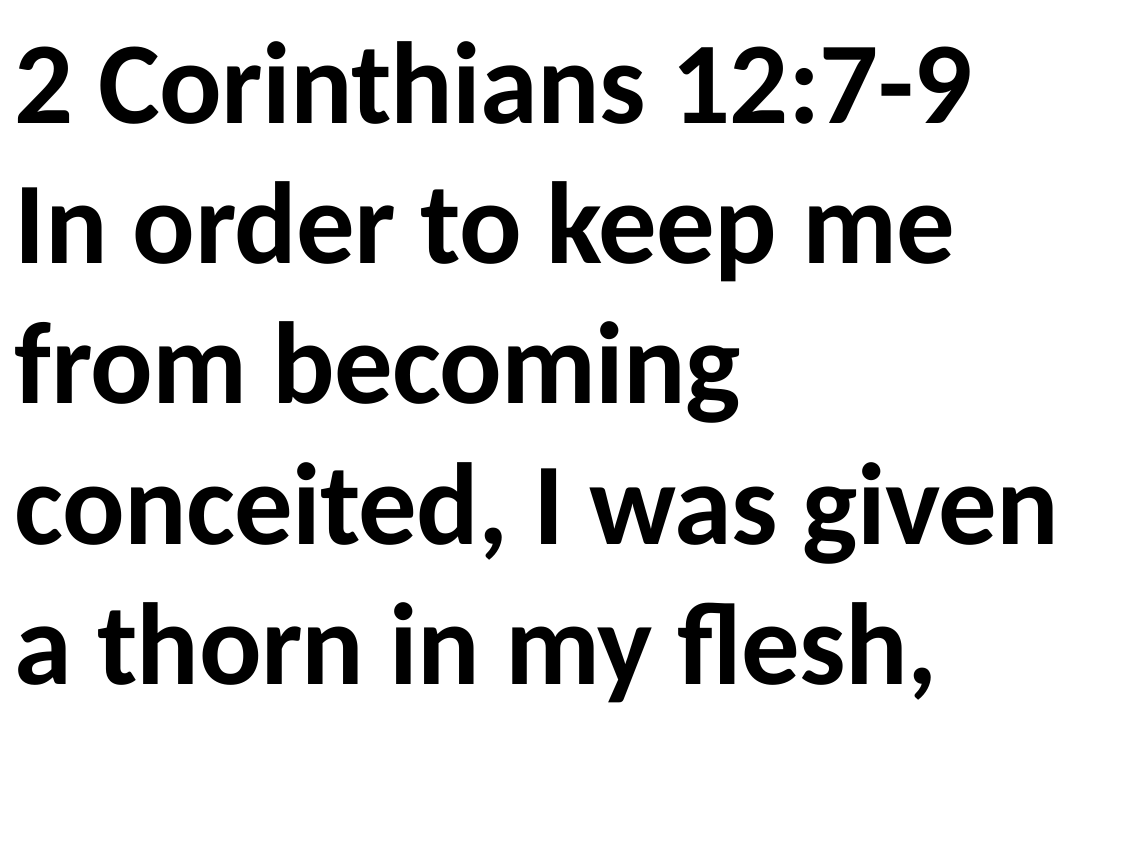

2 Corinthians 12:7-9
In order to keep me from becoming conceited, I was given a thorn in my flesh,

a messenger of Satan, to torment me.  Three times I pleaded with the Lord to take it away from me.  But he said to me, “My grace is sufficient for you, for my power is made perfect in weakness.” Therefore I will boast all the more gladly about my weaknesses, so that Christ’s power may rest on me.